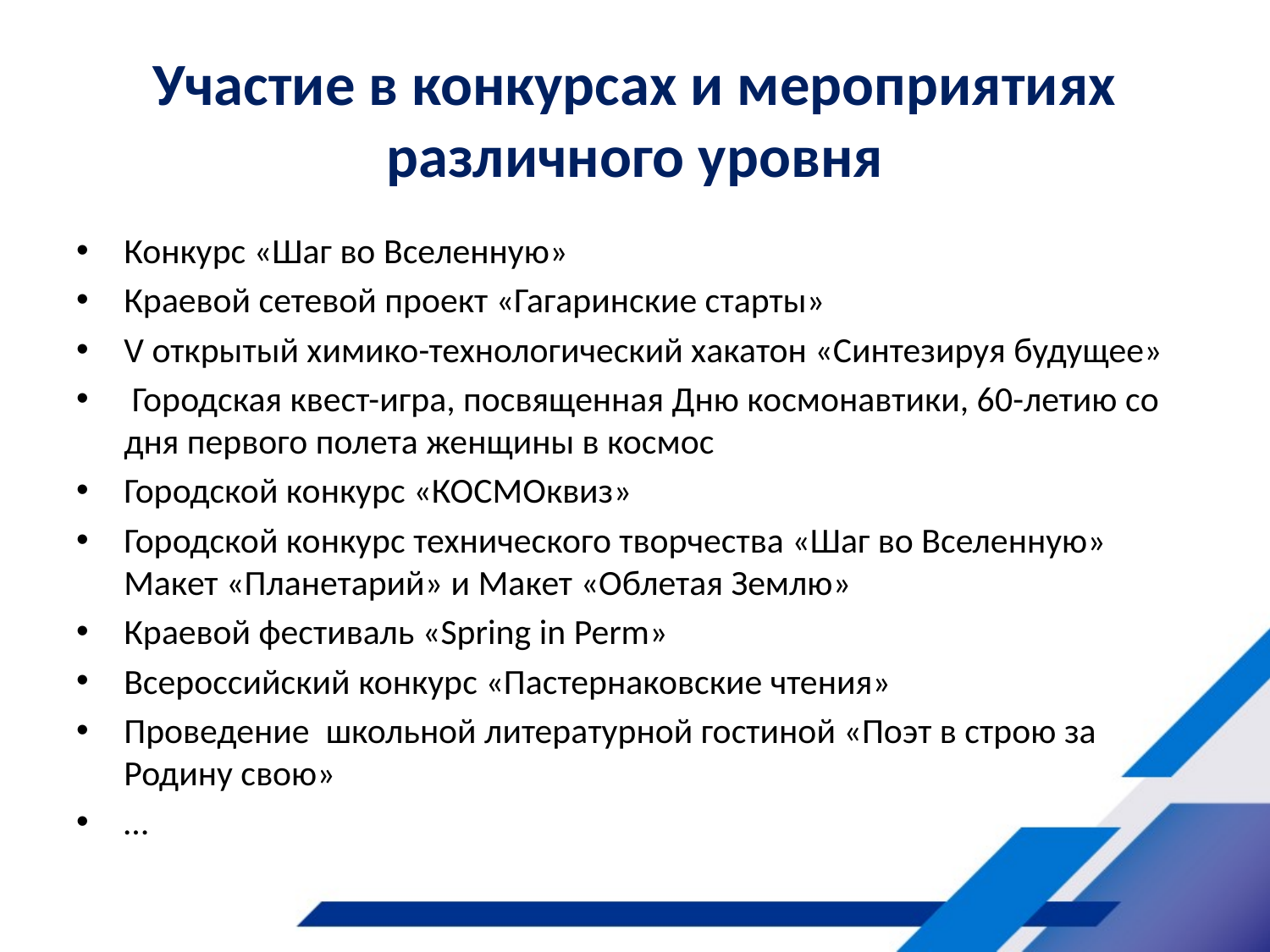

# Участие в конкурсах и мероприятиях различного уровня
Конкурс «Шаг во Вселенную»
Краевой сетевой проект «Гагаринские старты»
V открытый химико-технологический хакатон «Синтезируя будущее»
 Городская квест-игра, посвященная Дню космонавтики, 60-летию со дня первого полета женщины в космос
Городской конкурс «КОСМОквиз»
Городской конкурс технического творчества «Шаг во Вселенную» Макет «Планетарий» и Макет «Облетая Землю»
Краевой фестиваль «Spring in Perm»
Всероссийский конкурс «Пастернаковские чтения»
Проведение  школьной литературной гостиной «Поэт в строю за Родину свою»
…